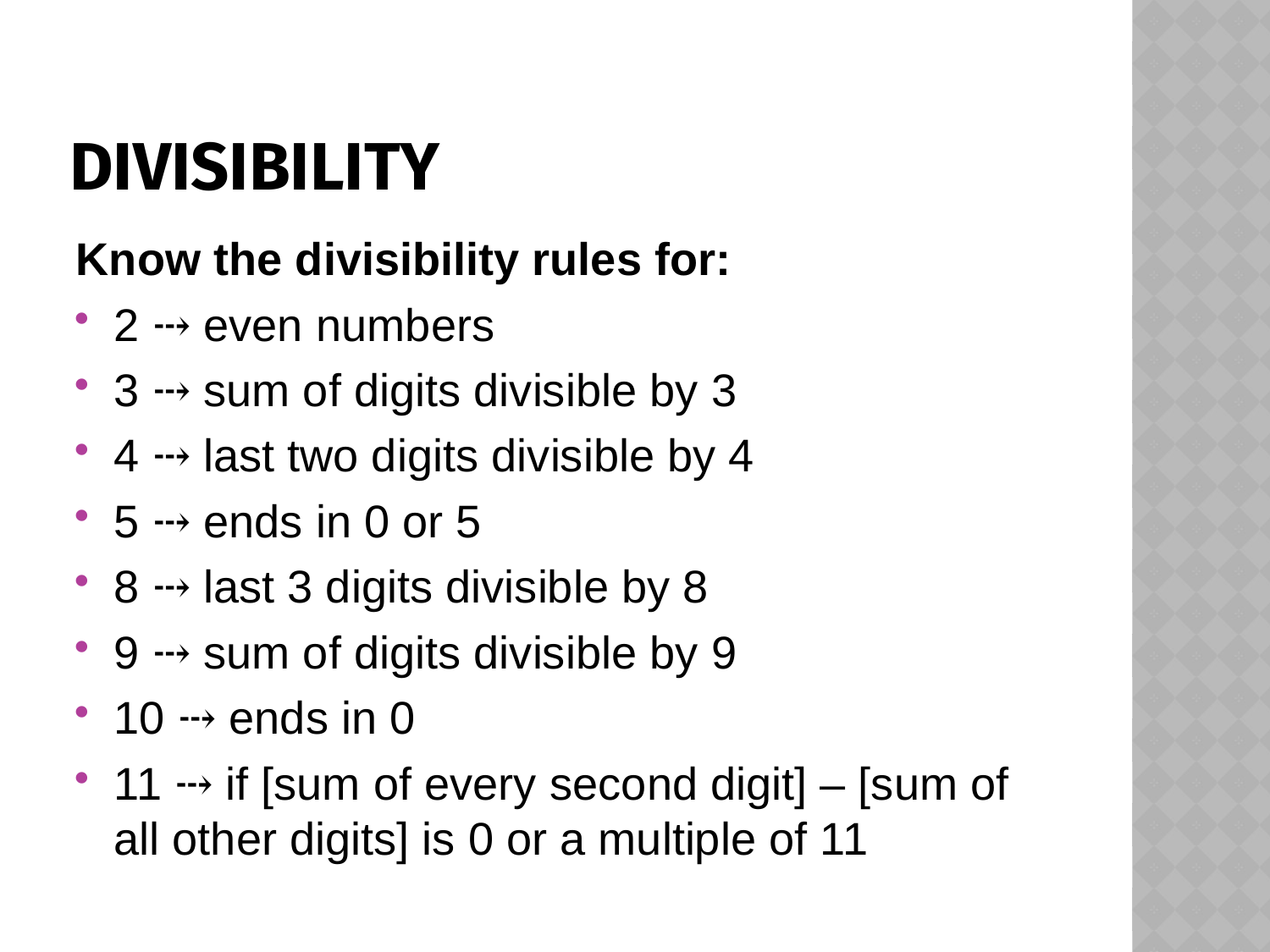

# Divisibility
Know the divisibility rules for:
2 ⤏ even numbers
3 ⤏ sum of digits divisible by 3
4 ⤏ last two digits divisible by 4
5 ⤏ ends in 0 or 5
8 ⤏ last 3 digits divisible by 8
9 ⤏ sum of digits divisible by 9
10 ⤏ ends in 0
11 ⤏ if [sum of every second digit] – [sum of all other digits] is 0 or a multiple of 11